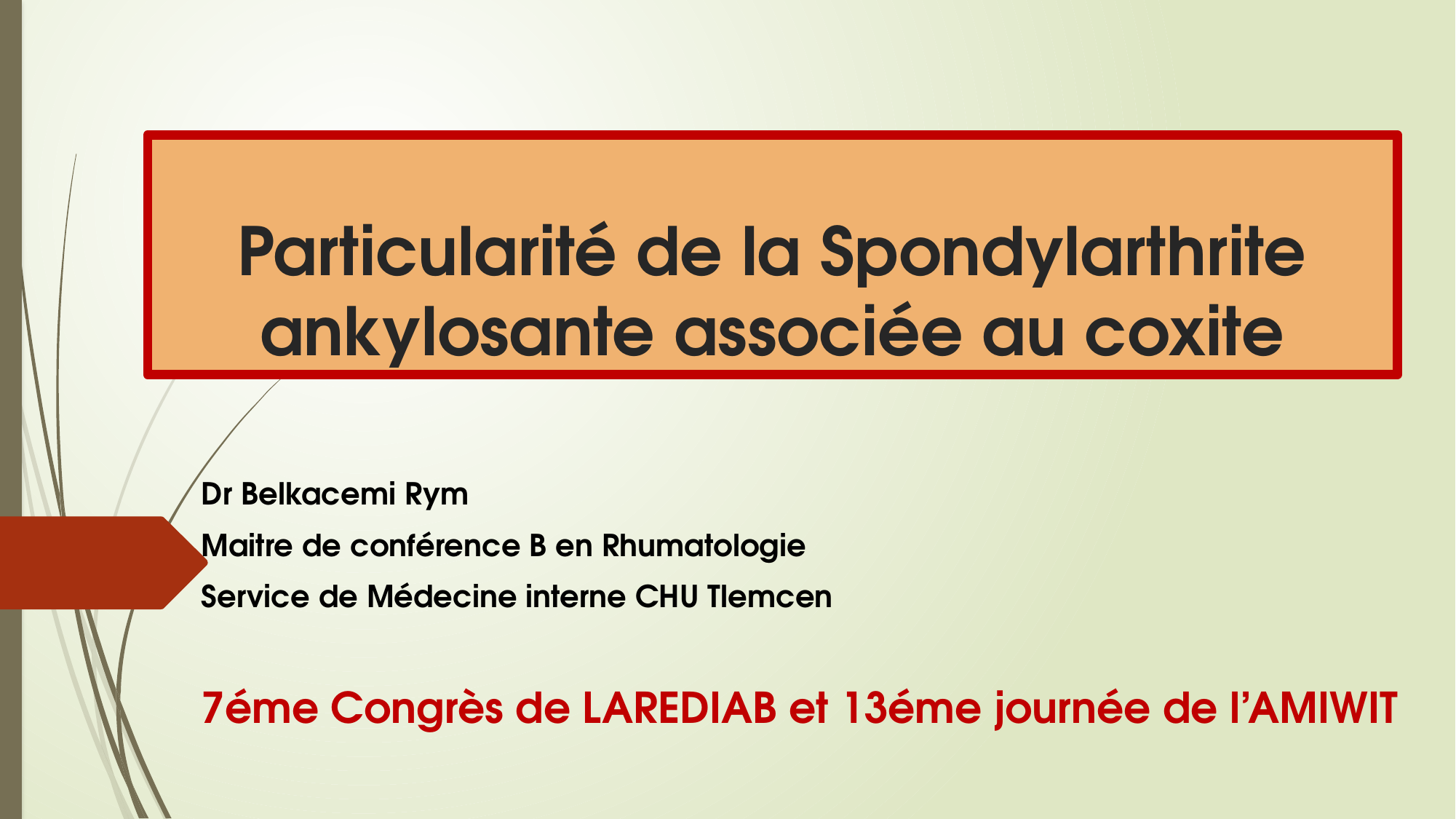

# Particularité de la Spondylarthrite ankylosante associée au coxite
Dr Belkacemi Rym
Maitre de conférence B en Rhumatologie
Service de Médecine interne CHU Tlemcen

7éme Congrès de LAREDIAB et 13éme journée de l’AMIWIT